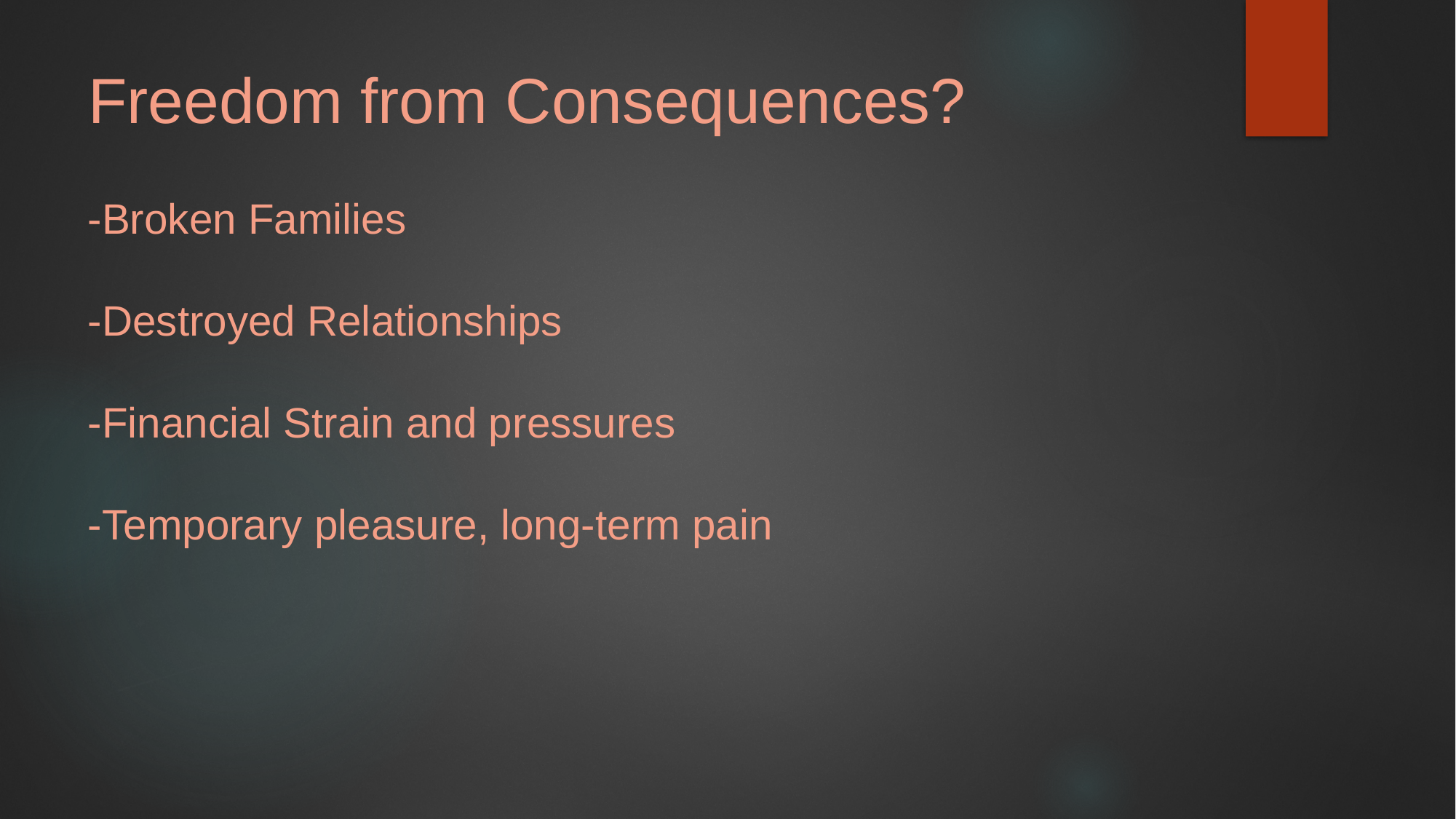

# Freedom from Consequences?
-Broken Families

-Destroyed Relationships

-Financial Strain and pressures

-Temporary pleasure, long-term pain